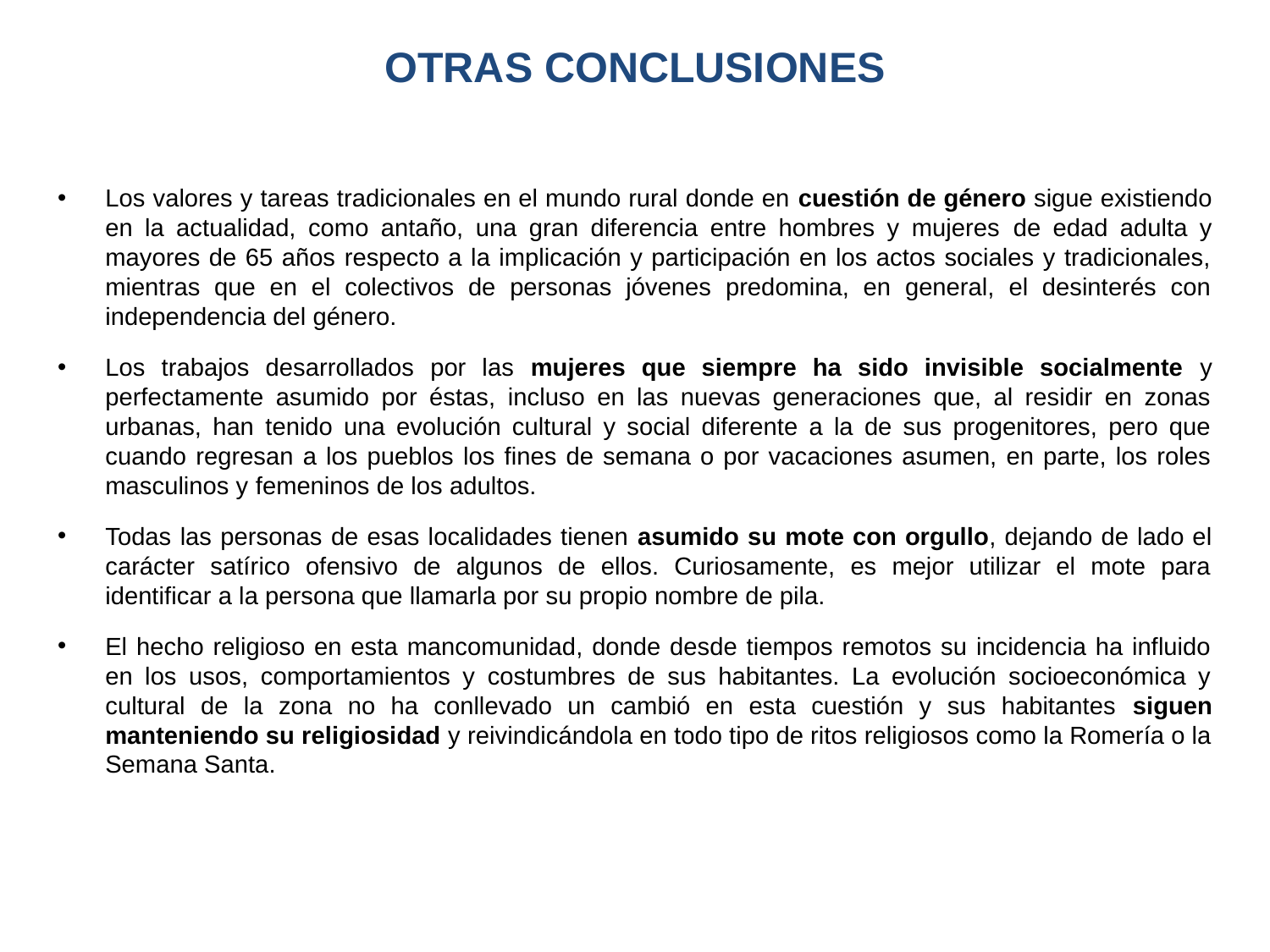

# OTRAS CONCLUSIONES
Los valores y tareas tradicionales en el mundo rural donde en cuestión de género sigue existiendo en la actualidad, como antaño, una gran diferencia entre hombres y mujeres de edad adulta y mayores de 65 años respecto a la implicación y participación en los actos sociales y tradicionales, mientras que en el colectivos de personas jóvenes predomina, en general, el desinterés con independencia del género.
Los trabajos desarrollados por las mujeres que siempre ha sido invisible socialmente y perfectamente asumido por éstas, incluso en las nuevas generaciones que, al residir en zonas urbanas, han tenido una evolución cultural y social diferente a la de sus progenitores, pero que cuando regresan a los pueblos los fines de semana o por vacaciones asumen, en parte, los roles masculinos y femeninos de los adultos.
Todas las personas de esas localidades tienen asumido su mote con orgullo, dejando de lado el carácter satírico ofensivo de algunos de ellos. Curiosamente, es mejor utilizar el mote para identificar a la persona que llamarla por su propio nombre de pila.
El hecho religioso en esta mancomunidad, donde desde tiempos remotos su incidencia ha influido en los usos, comportamientos y costumbres de sus habitantes. La evolución socioeconómica y cultural de la zona no ha conllevado un cambió en esta cuestión y sus habitantes siguen manteniendo su religiosidad y reivindicándola en todo tipo de ritos religiosos como la Romería o la Semana Santa.